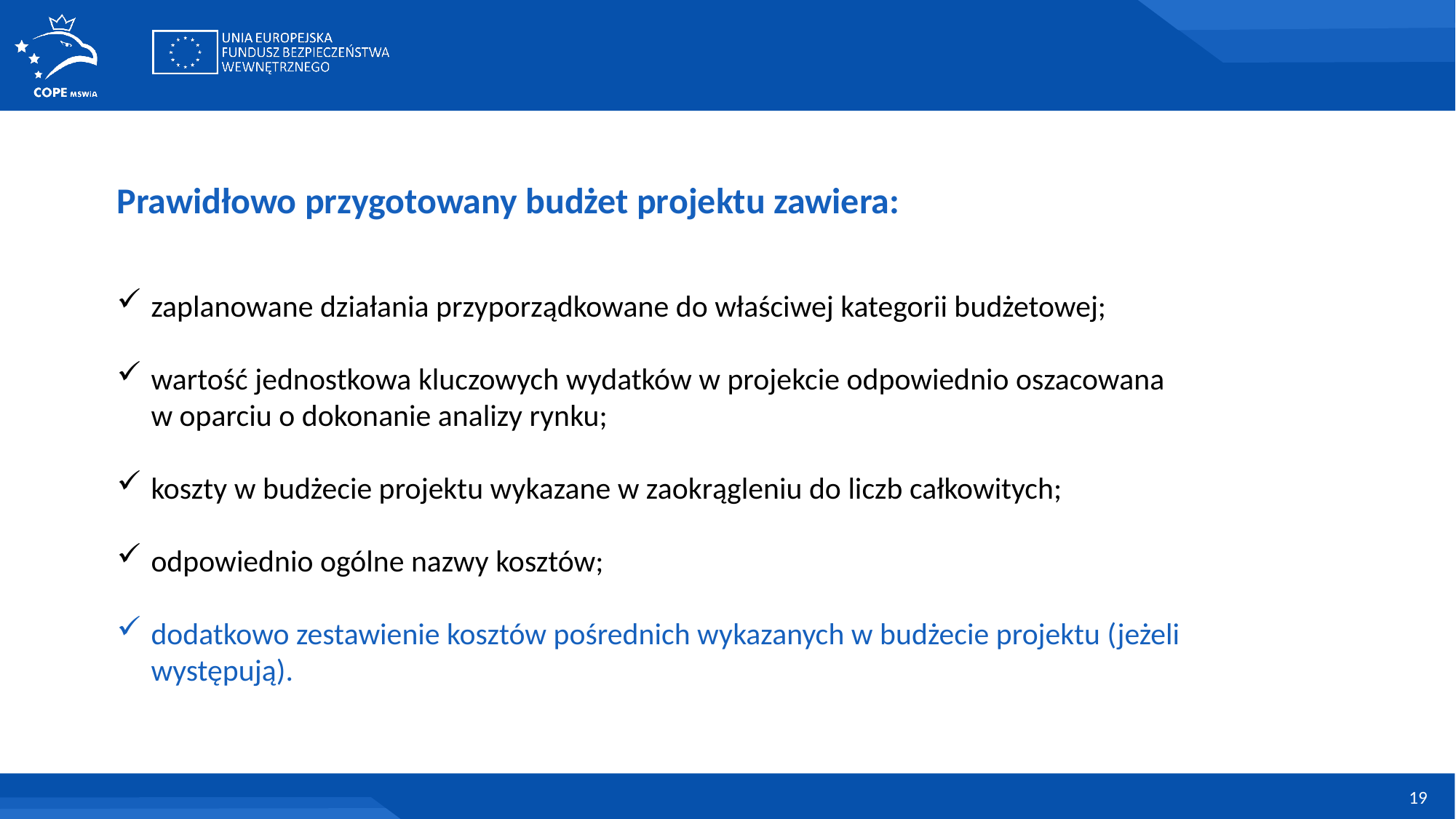

Prawidłowo przygotowany budżet projektu zawiera:
zaplanowane działania przyporządkowane do właściwej kategorii budżetowej;

wartość jednostkowa kluczowych wydatków w projekcie odpowiednio oszacowana
w oparciu o dokonanie analizy rynku;

koszty w budżecie projektu wykazane w zaokrągleniu do liczb całkowitych;

odpowiednio ogólne nazwy kosztów;

dodatkowo zestawienie kosztów pośrednich wykazanych w budżecie projektu (jeżeli występują).
19